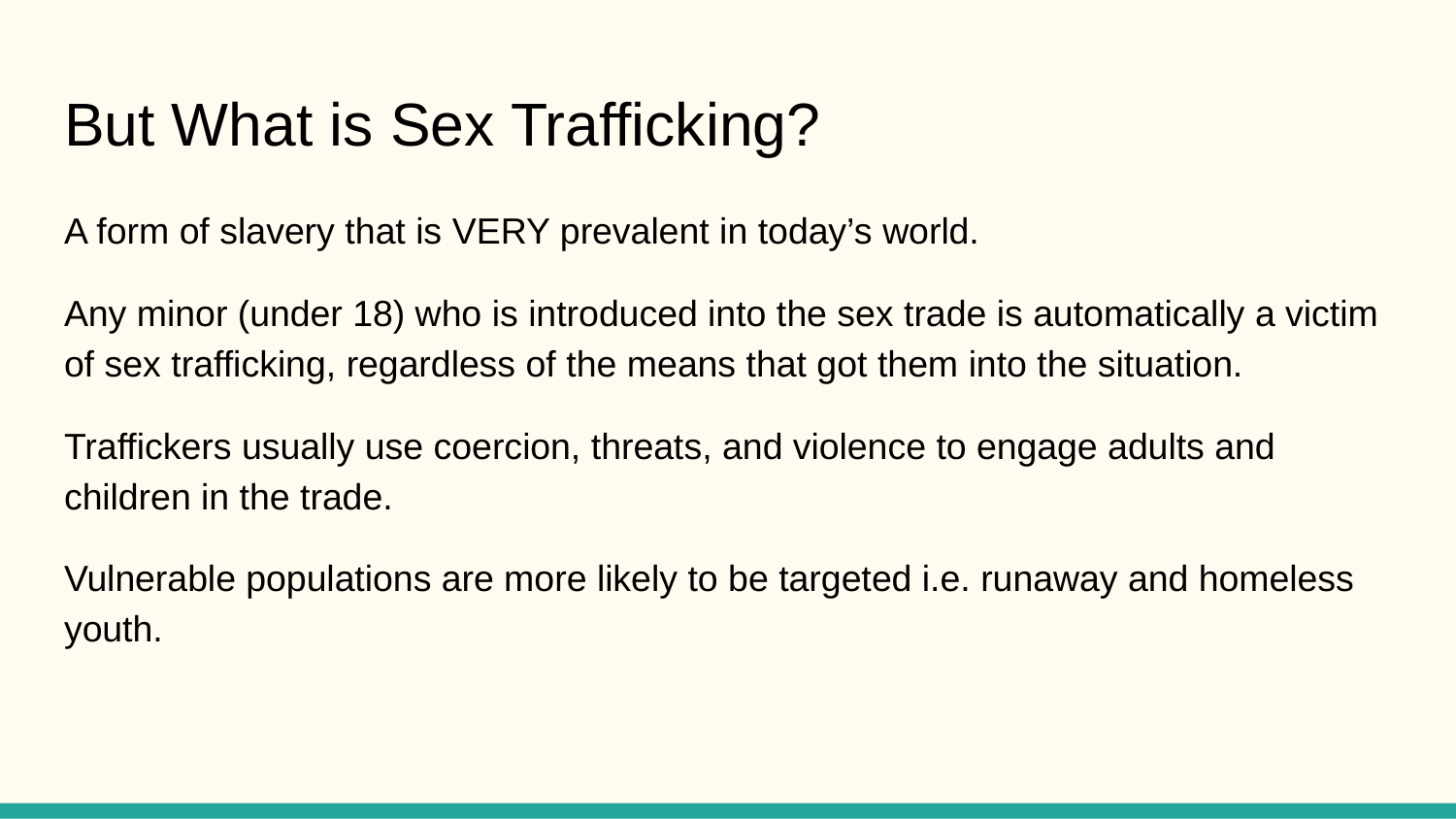

# But What is Sex Trafficking?
A form of slavery that is VERY prevalent in today’s world.
Any minor (under 18) who is introduced into the sex trade is automatically a victim of sex trafficking, regardless of the means that got them into the situation.
Traffickers usually use coercion, threats, and violence to engage adults and children in the trade.
Vulnerable populations are more likely to be targeted i.e. runaway and homeless youth.